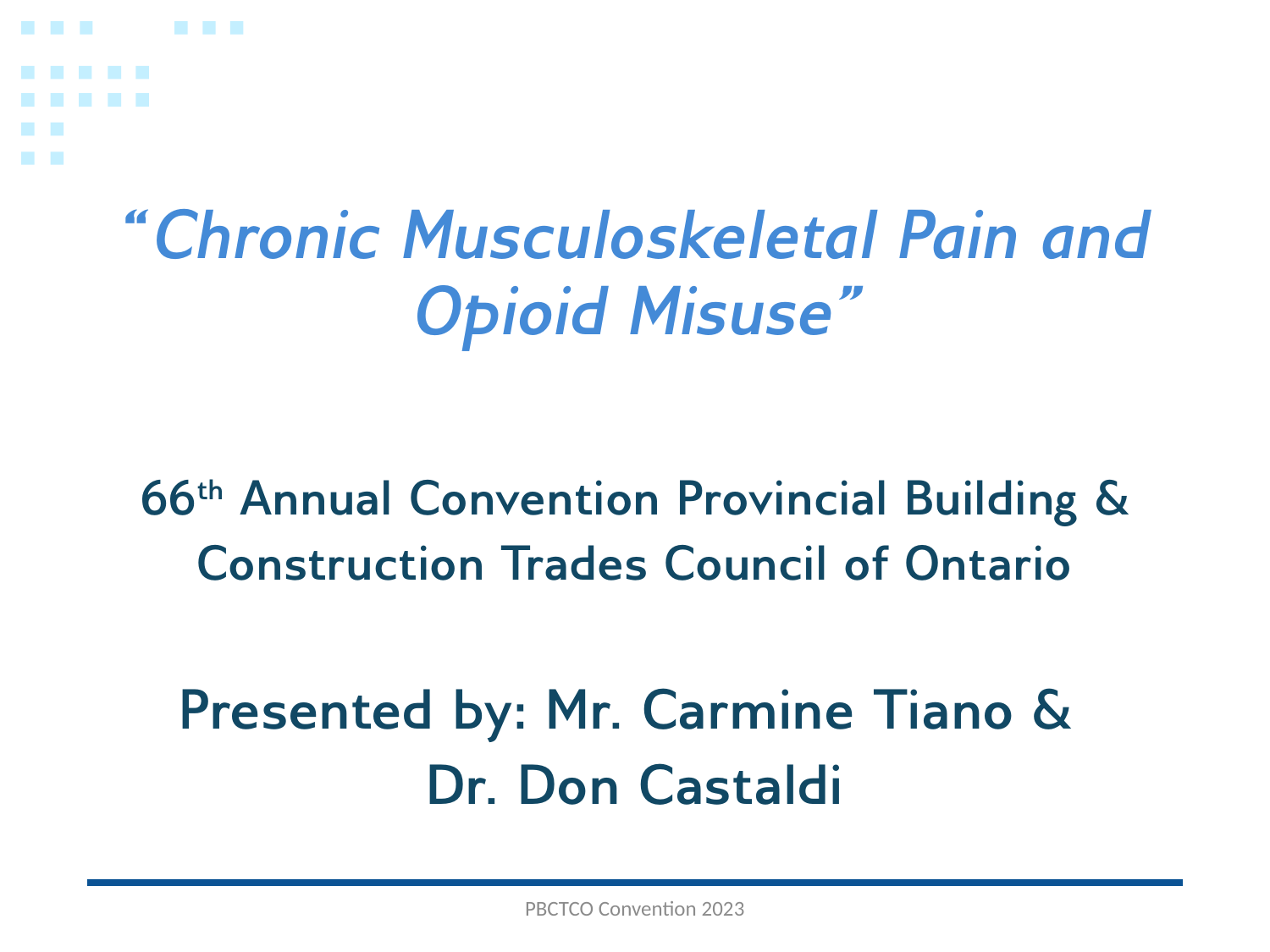

“Chronic Musculoskeletal Pain and Opioid Misuse”

66th Annual Convention Provincial Building & Construction Trades Council of Ontario

Presented by: Mr. Carmine Tiano &
Dr. Don Castaldi

PBCTCO Convention 2023